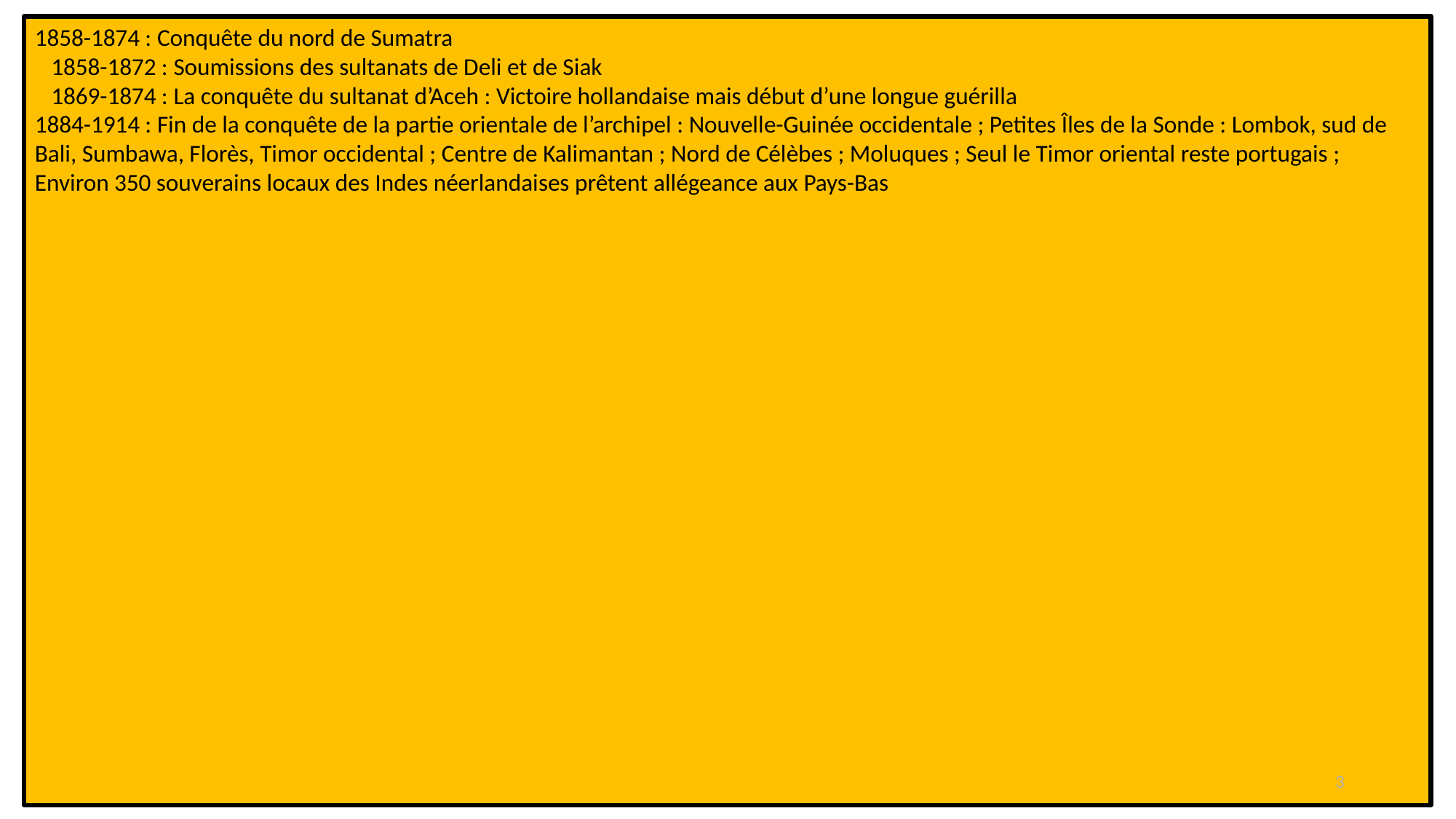

1858-1874 : Conquête du nord de Sumatra
   1858-1872 : Soumissions des sultanats de Deli et de Siak
   1869-1874 : La conquête du sultanat d’Aceh : Victoire hollandaise mais début d’une longue guérilla
1884-1914 : Fin de la conquête de la partie orientale de l’archipel : Nouvelle-Guinée occidentale ; Petites Îles de la Sonde : Lombok, sud de Bali, Sumbawa, Florès, Timor occidental ; Centre de Kalimantan ; Nord de Célèbes ; Moluques ; Seul le Timor oriental reste portugais ; Environ 350 souverains locaux des Indes néerlandaises prêtent allégeance aux Pays-Bas

3